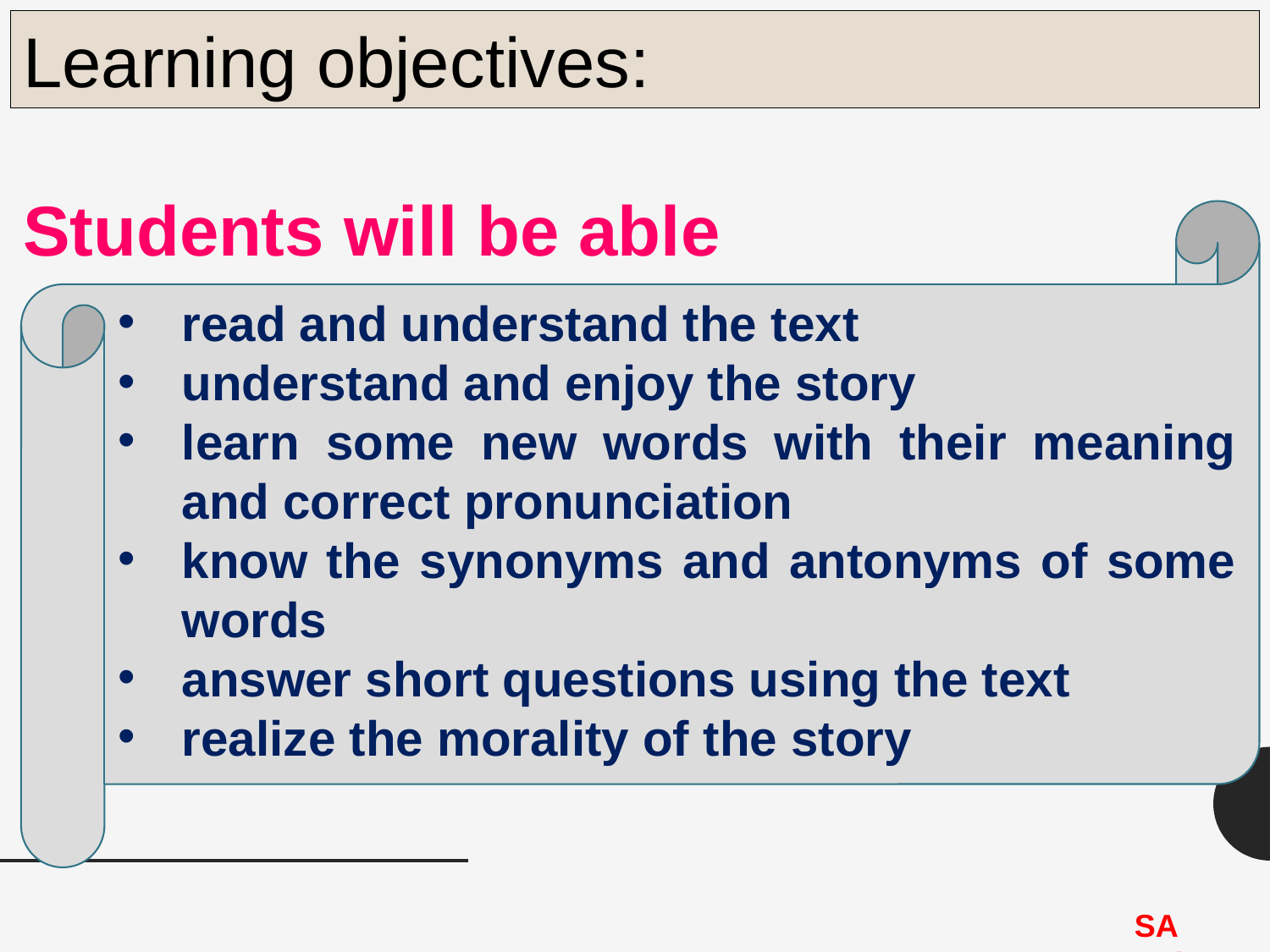

Learning objectives:
Students will be able to-

read and understand the text
understand and enjoy the story
learn some new words with their meaning and correct pronunciation
know the synonyms and antonyms of some words
answer short questions using the text
realize the morality of the story
SA Asha